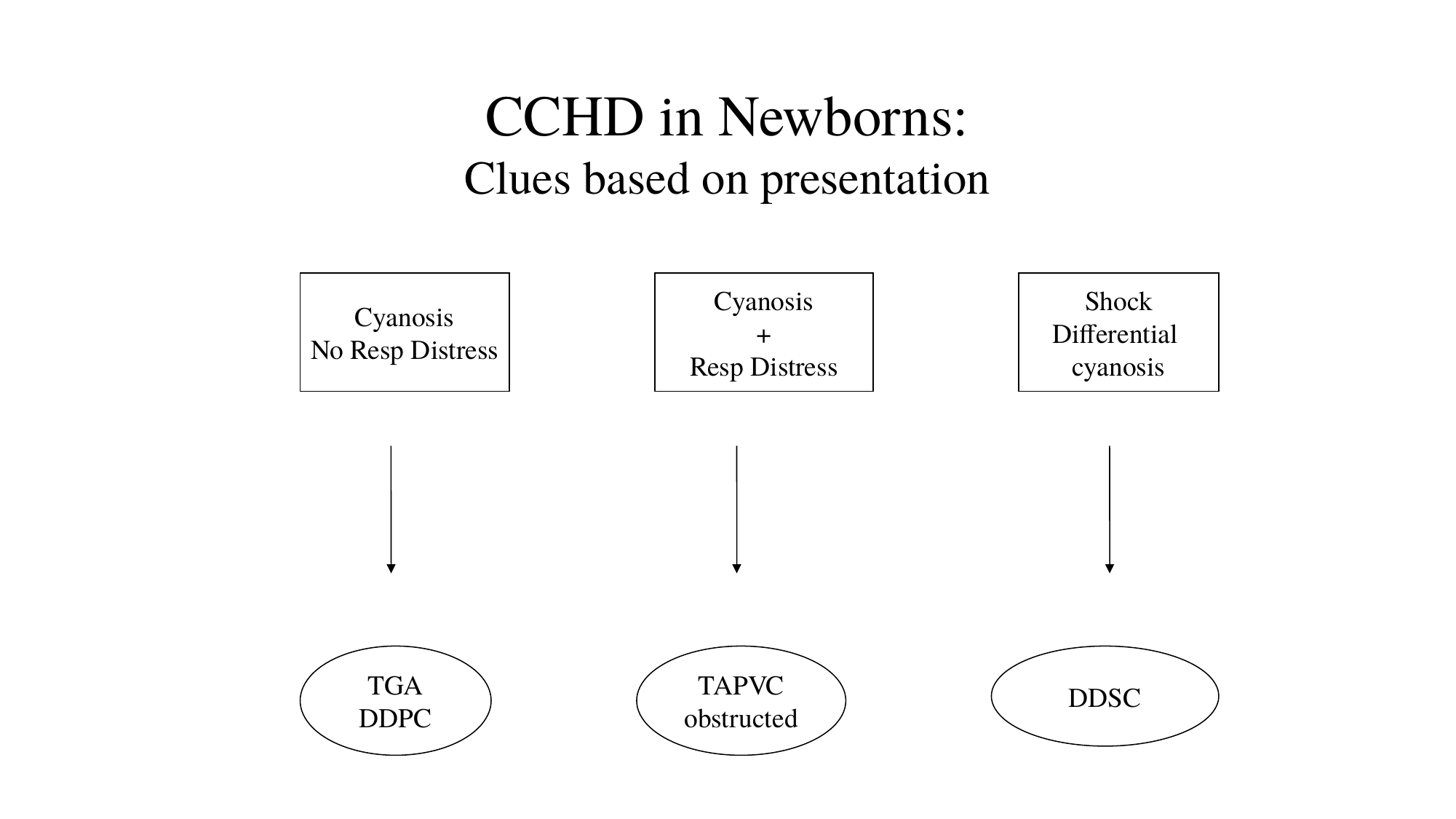

# CCHD in Newborns: Clues based on presentation
Cyanosis
No Resp Distress
Cyanosis
+
Resp Distress
Shock
Differential
cyanosis

TGA
DDPC
TAPVC
obstructed
DDSC